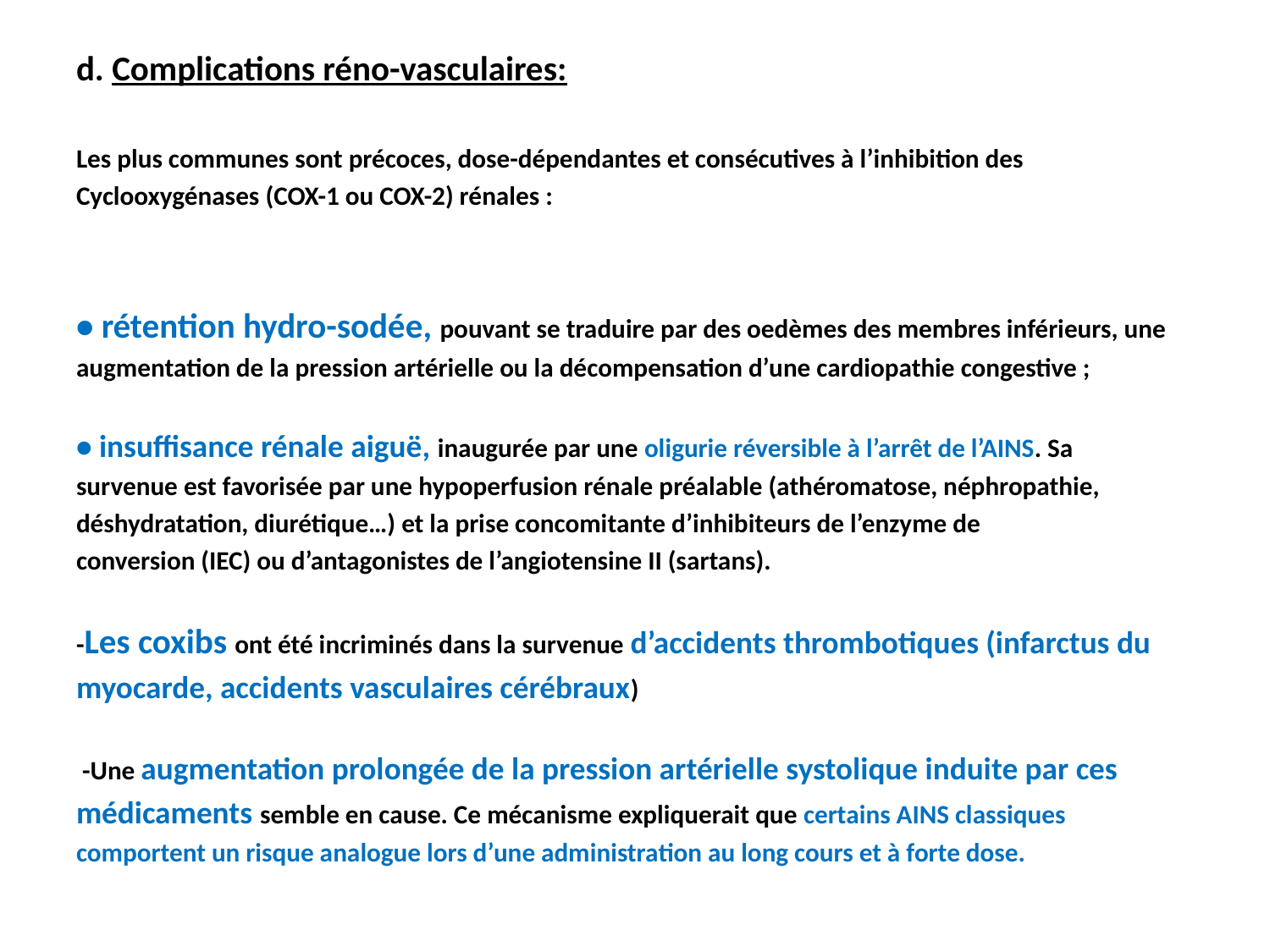

d. Complications réno-vasculaires:

Les plus communes sont précoces, dose-dépendantes et consécutives à l’inhibition des
Cyclooxygénases (COX-1 ou COX-2) rénales :

• rétention hydro-sodée, pouvant se traduire par des oedèmes des membres inférieurs, une
augmentation de la pression artérielle ou la décompensation d’une cardiopathie congestive ;

• insuffisance rénale aiguë, inaugurée par une oligurie réversible à l’arrêt de l’AINS. Sa
survenue est favorisée par une hypoperfusion rénale préalable (athéromatose, néphropathie,
déshydratation, diurétique…) et la prise concomitante d’inhibiteurs de l’enzyme de
conversion (IEC) ou d’antagonistes de l’angiotensine II (sartans).

-Les coxibs ont été incriminés dans la survenue d’accidents thrombotiques (infarctus du
myocarde, accidents vasculaires cérébraux)

 -Une augmentation prolongée de la pression artérielle systolique induite par ces
médicaments semble en cause. Ce mécanisme expliquerait que certains AINS classiques
comportent un risque analogue lors d’une administration au long cours et à forte dose.